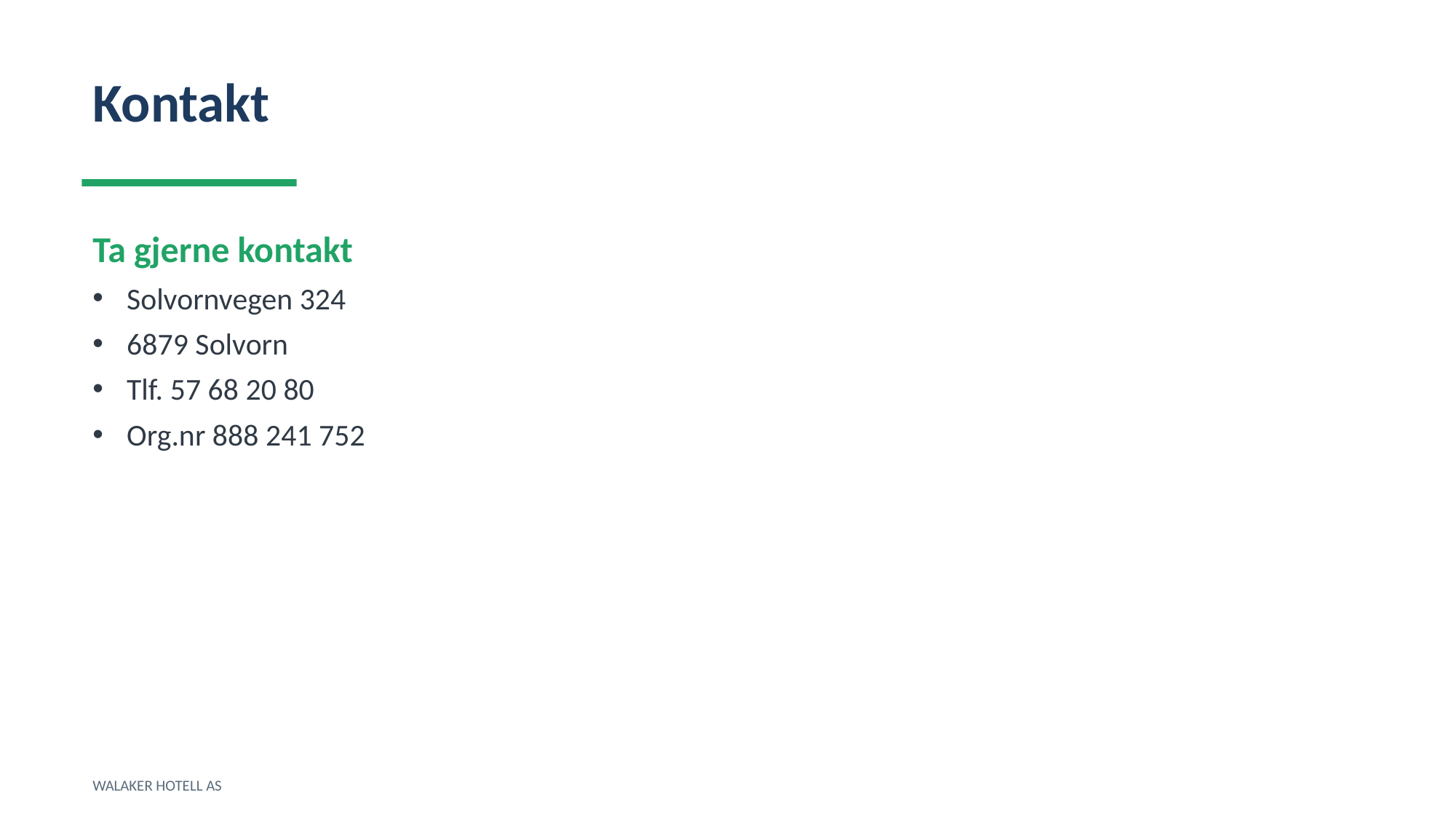

Kontakt

Ta gjerne kontakt
Solvornvegen 324
6879 Solvorn
Tlf. 57 68 20 80
Org.nr 888 241 752
WALAKER HOTELL AS